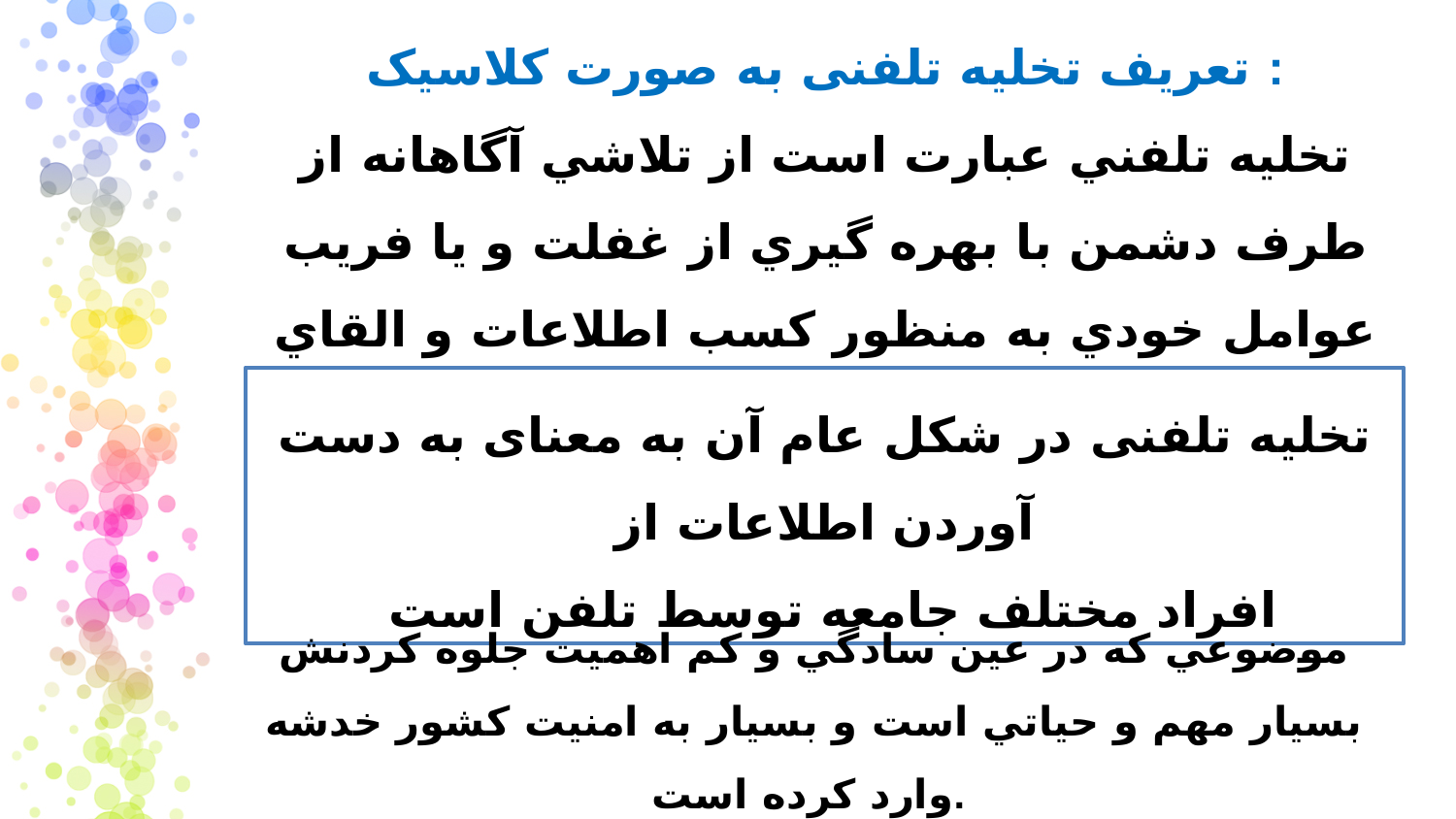

تعریف تخلیه تلفنی به صورت کلاسیک :
تخليه تلفني عبارت است از تلاشي آگاهانه از طرف دشمن با بهره گيري از غفلت و يا فريب عوامل خودي به منظور كسب اطلاعات و القاي
 خواسته هاي خود از طريق برقراري ارتباط تلفني
تخلیه تلفنی در شکل عام آن به معنای به دست آوردن اطلاعات از
 افراد مختلف جامعه توسط تلفن است
موضوعي كه در عين سادگي و كم اهميت جلوه كردنش بسيار مهم و حياتي است و بسيار به امنيت كشور خدشه وارد كرده است.